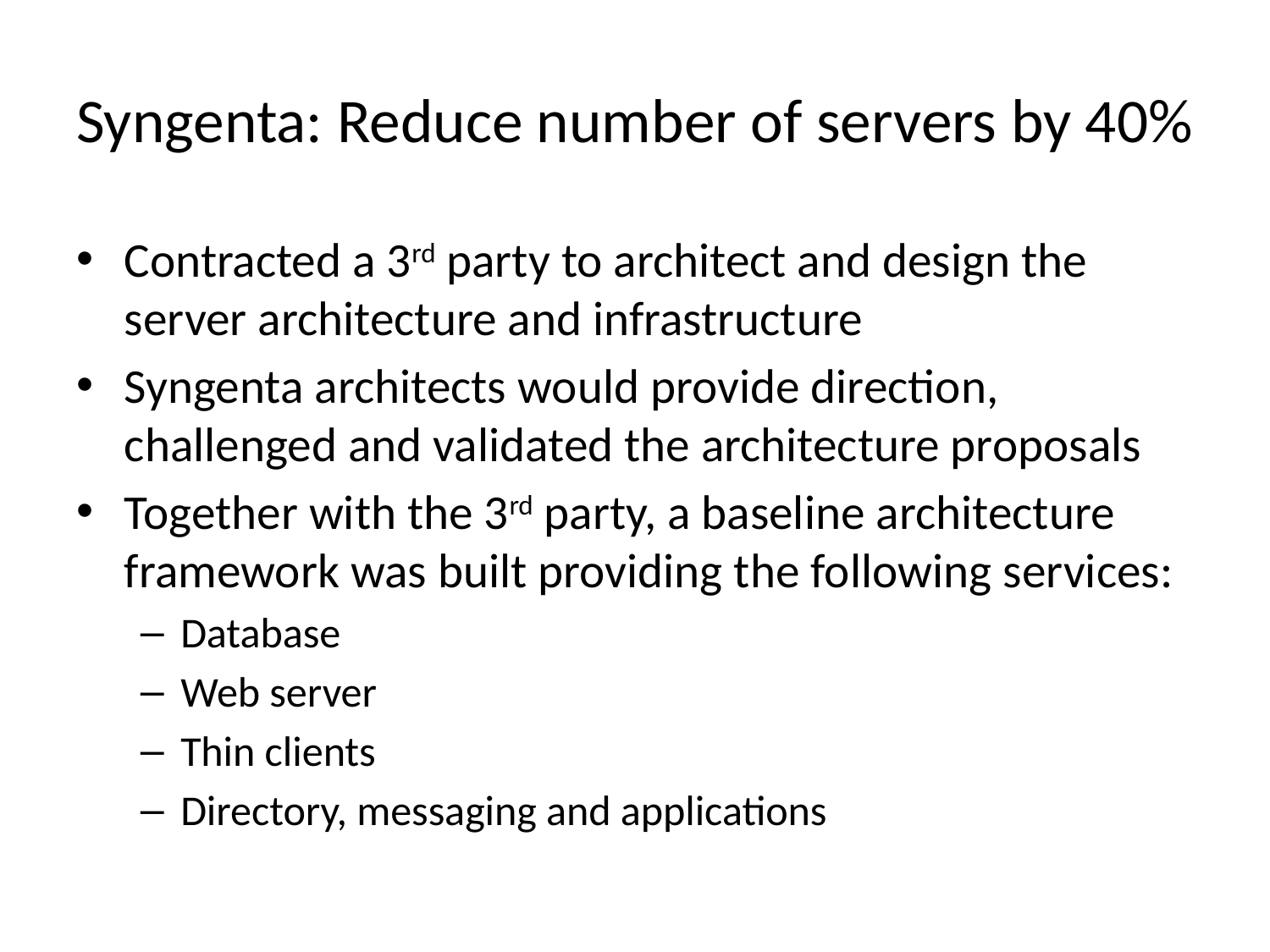

# Syngenta: Reduce number of servers by 40%
Contracted a 3rd party to architect and design the server architecture and infrastructure
Syngenta architects would provide direction, challenged and validated the architecture proposals
Together with the 3rd party, a baseline architecture framework was built providing the following services:
Database
Web server
Thin clients
Directory, messaging and applications